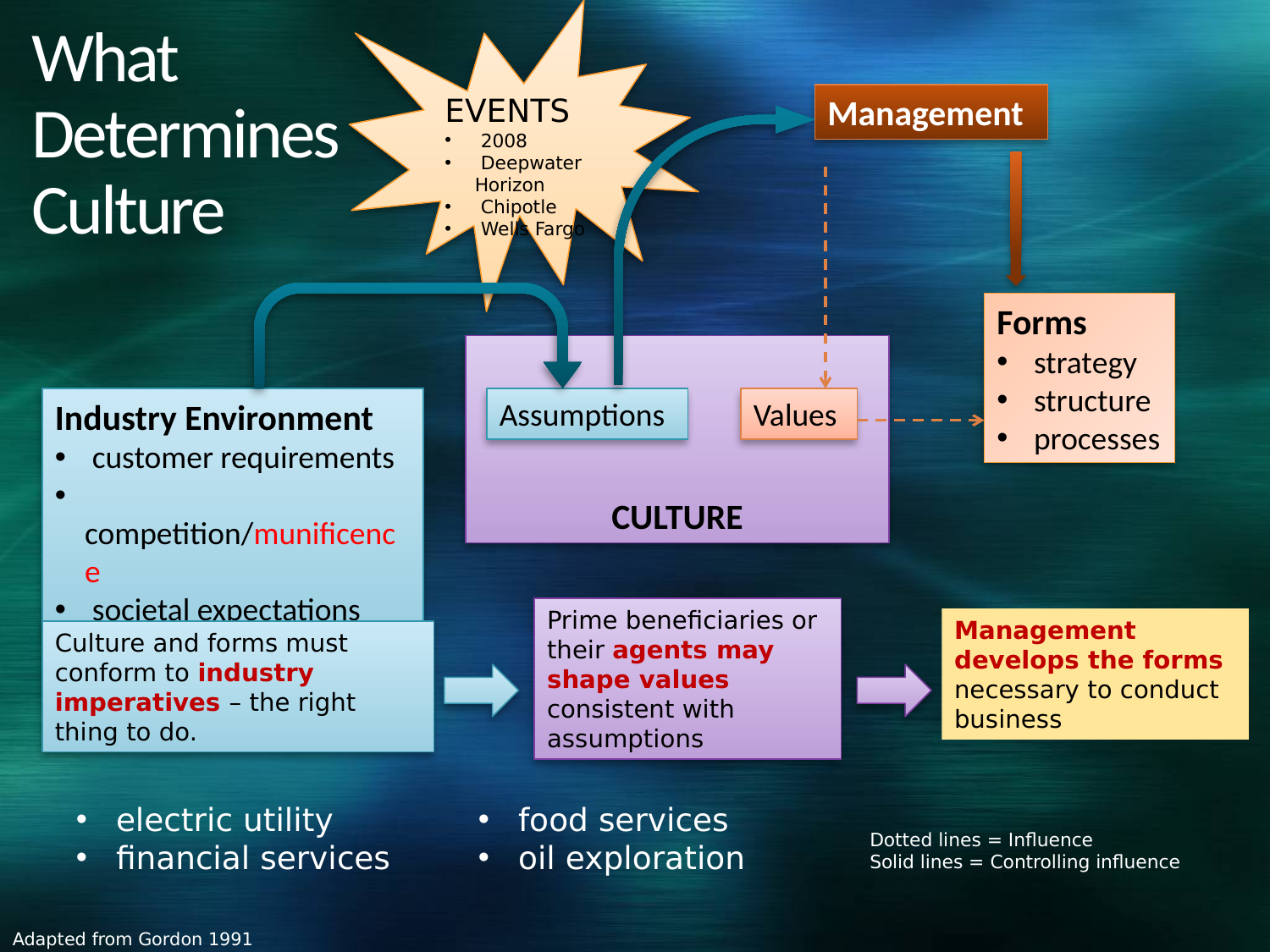

# What Determines Culture
EVENTS
 2008
 Deepwater Horizon
 Chipotle
 Wells Fargo
Management

Forms
 strategy
 structure
 processes

CULTURE
Industry Environment
 customer requirements
 competition/munificence
 societal expectations
Assumptions
Values
Prime beneficiaries or their agents may shape values consistent with assumptions
Management develops the forms necessary to conduct business
Culture and forms must conform to industry imperatives – the right thing to do.

 electric utility
 financial services

 food services
 oil exploration

Dotted lines = Influence
Solid lines = Controlling influence
Adapted from Gordon 1991